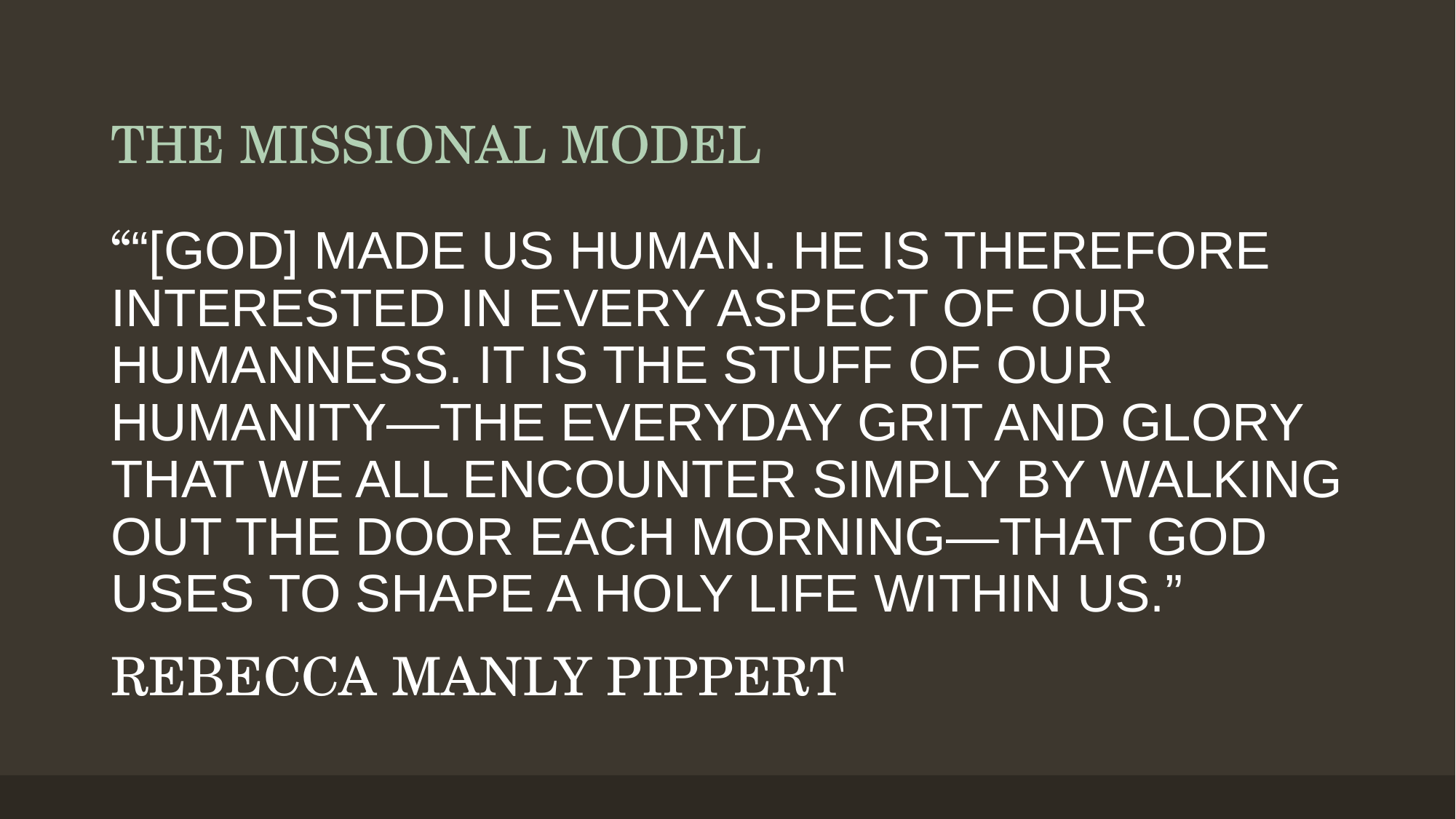

# THE MISSIONAL MODEL
““[GOD] MADE US HUMAN. HE IS THEREFORE INTERESTED IN EVERY ASPECT OF OUR HUMANNESS. IT IS THE STUFF OF OUR HUMANITY—THE EVERYDAY GRIT AND GLORY THAT WE ALL ENCOUNTER SIMPLY BY WALKING OUT THE DOOR EACH MORNING—THAT GOD USES TO SHAPE A HOLY LIFE WITHIN US.”
REBECCA MANLY PIPPERT